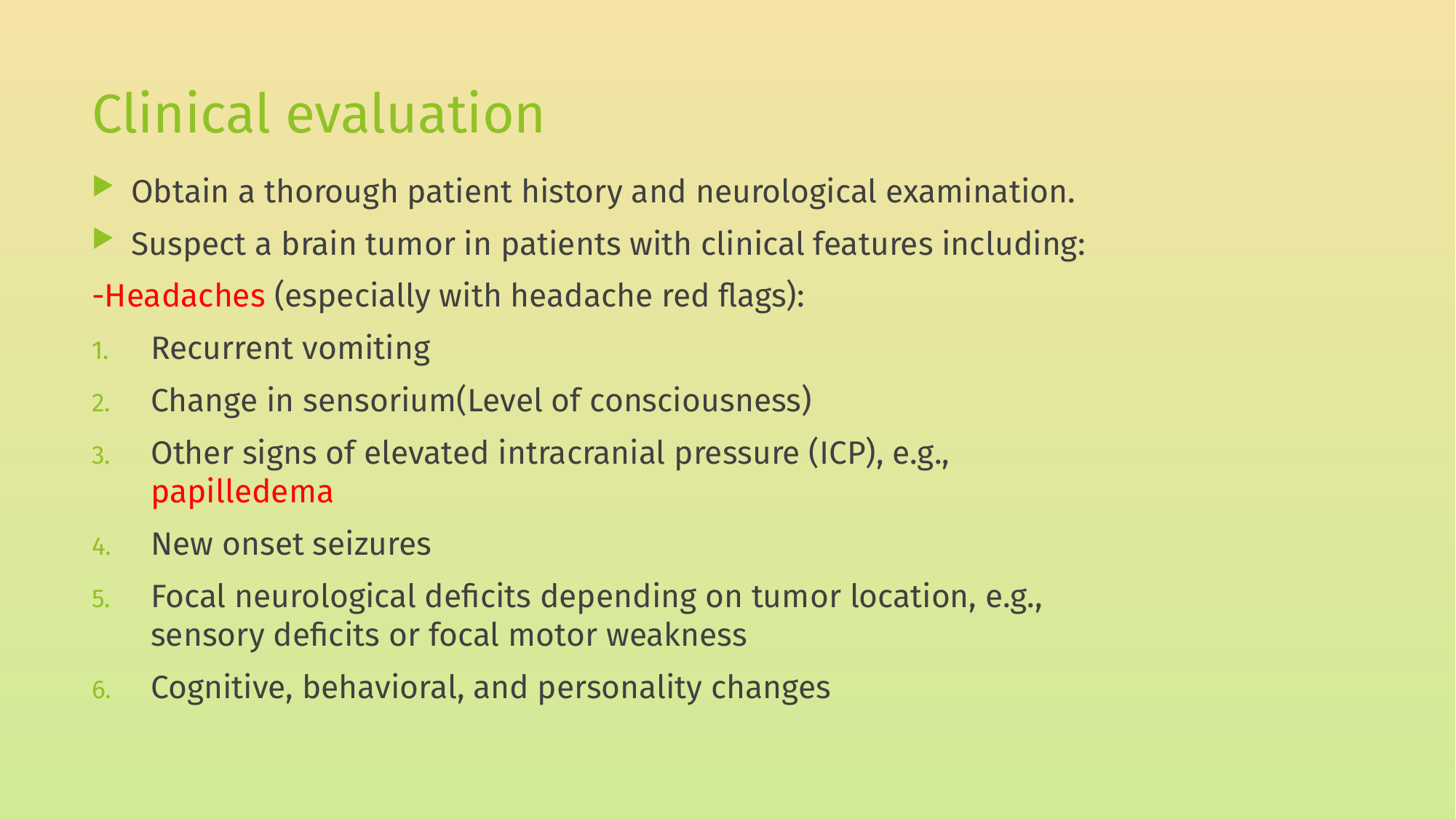

# Clinical evaluation
Obtain a thorough patient history and neurological examination.
Suspect a brain tumor in patients with clinical features including:
-Headaches (especially with headache red flags):
Recurrent vomiting
Change in sensorium(Level of consciousness)
Other signs of elevated intracranial pressure (ICP), e.g., papilledema
New onset seizures
Focal neurological deficits depending on tumor location, e.g., sensory deficits or focal motor weakness
Cognitive, behavioral, and personality changes